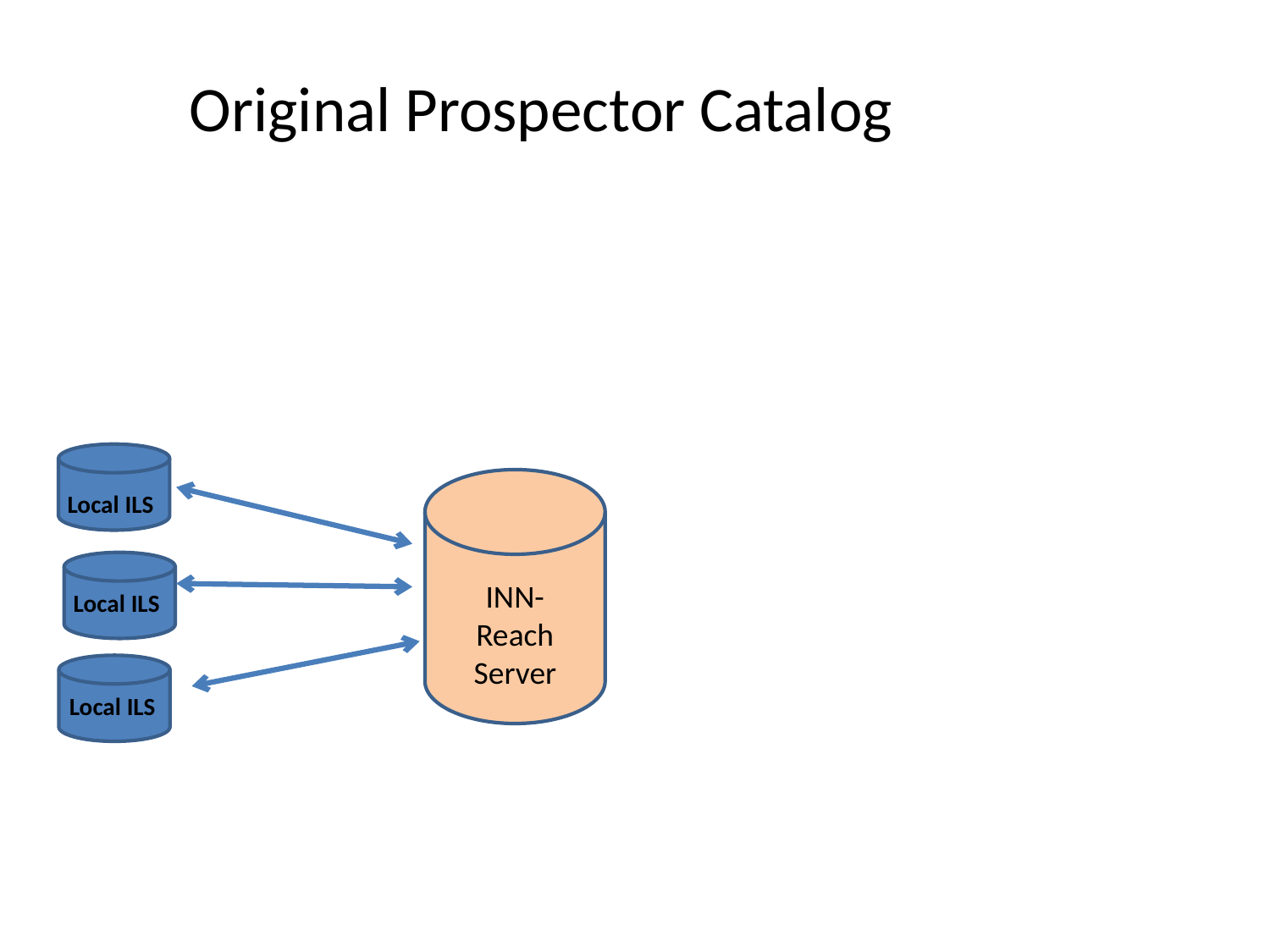

Original Prospector Catalog

Local ILS

INN-Reach Server
Local ILS

Local ILS